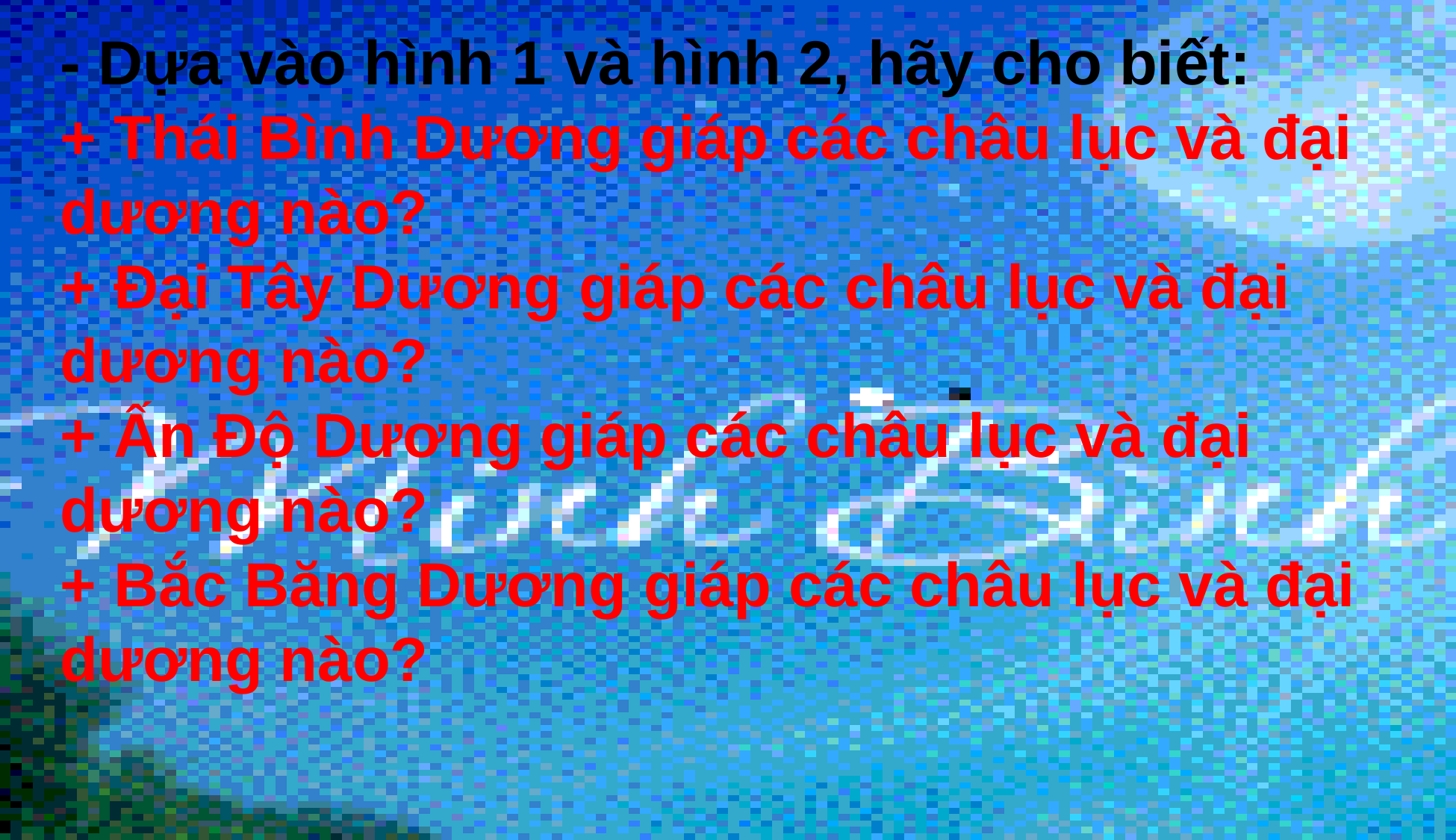

- Dựa vào hình 1 và hình 2, hãy cho biết:
+ Thái Bình Dương giáp các châu lục và đại dương nào?
+ Đại Tây Dương giáp các châu lục và đại dương nào?
+ Ấn Độ Dương giáp các châu lục và đại dương nào?
+ Bắc Băng Dương giáp các châu lục và đại dương nào?